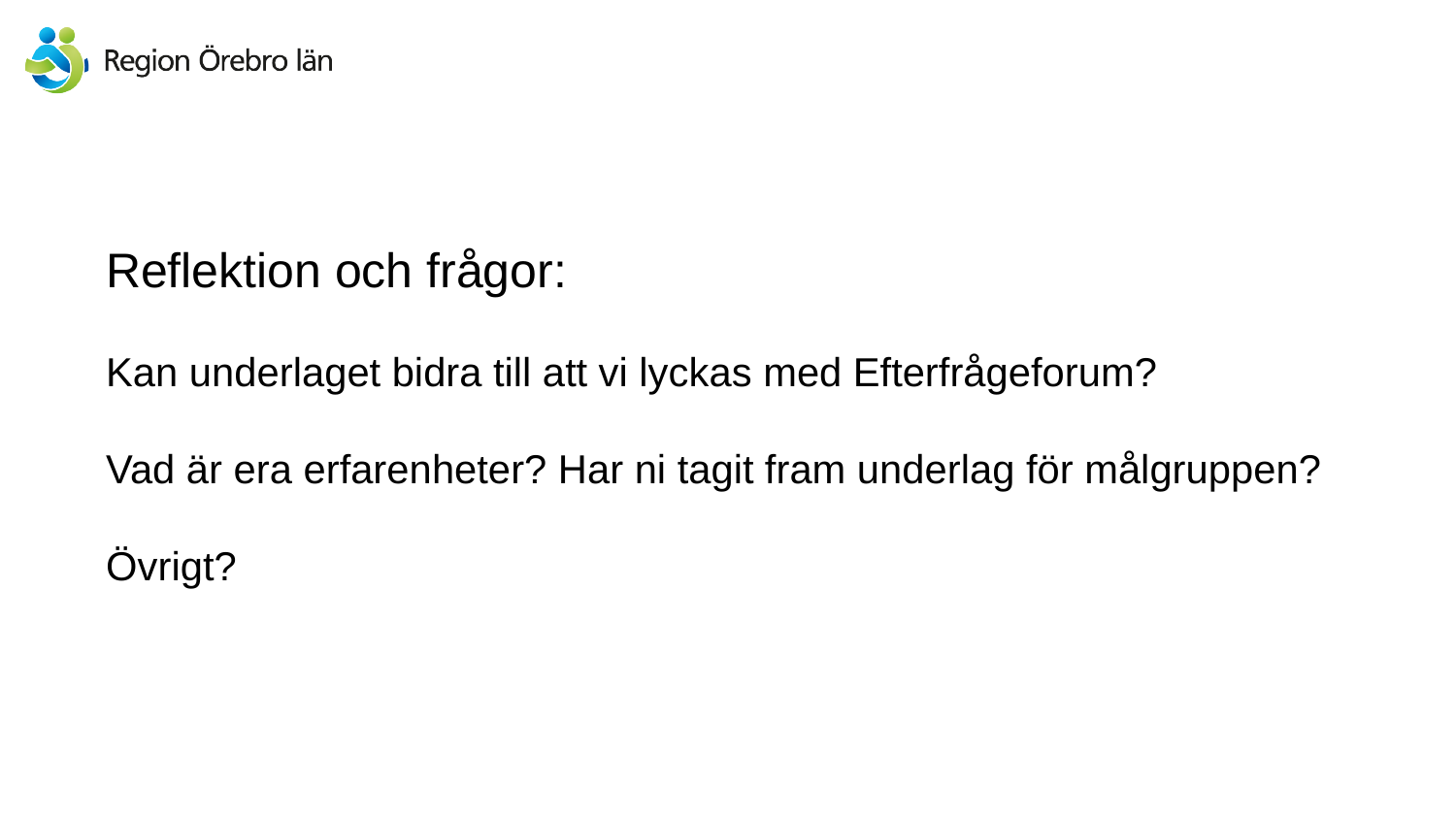

Reflektion och frågor:

Kan underlaget bidra till att vi lyckas med Efterfrågeforum?

Vad är era erfarenheter? Har ni tagit fram underlag för målgruppen?

Övrigt?